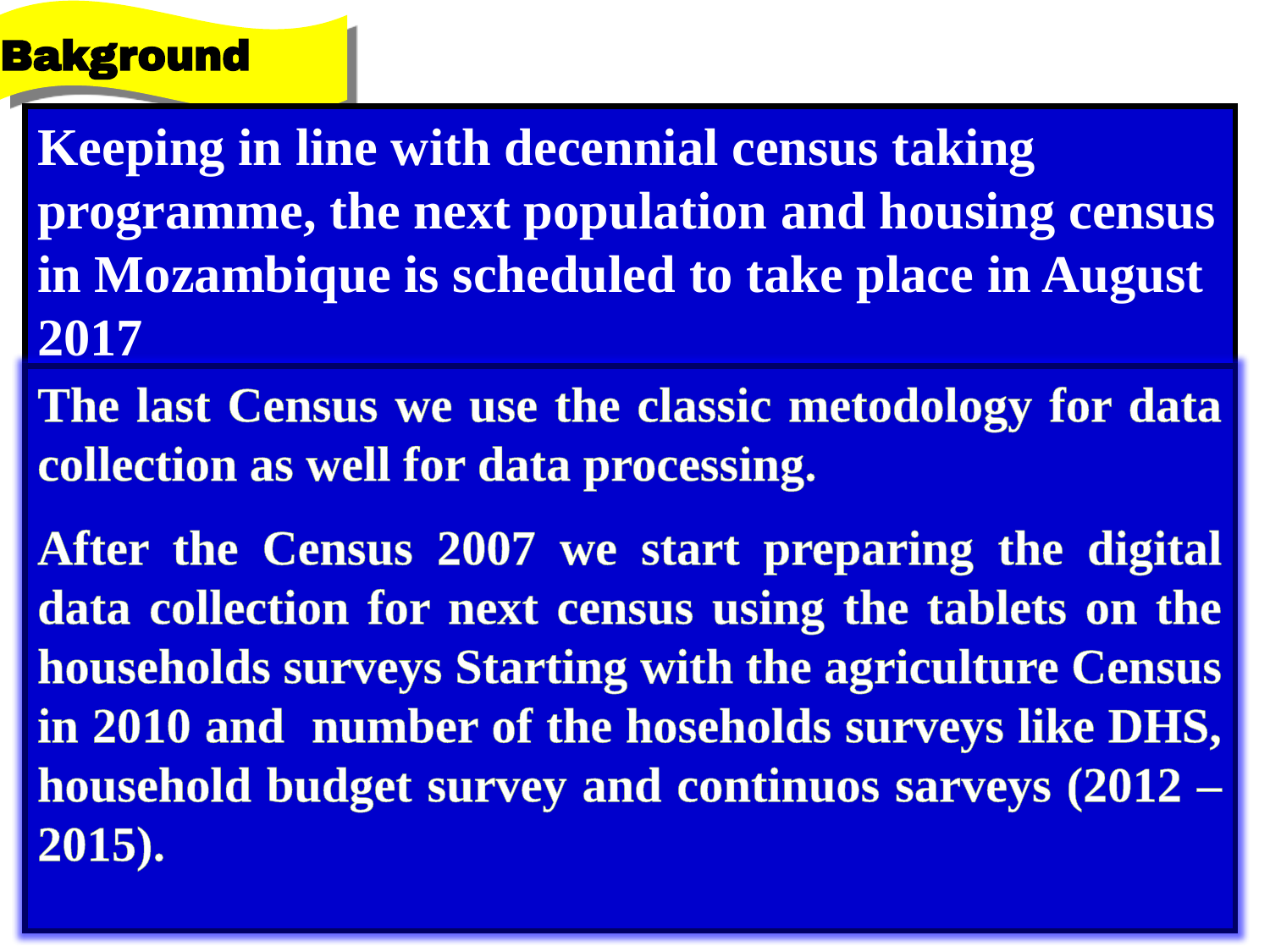

Bakground
Keeping in line with decennial census taking programme, the next population and housing census in Mozambique is scheduled to take place in August 2017
#
The last Census we use the classic metodology for data collection as well for data processing.
After the Census 2007 we start preparing the digital data collection for next census using the tablets on the households surveys Starting with the agriculture Census in 2010 and  number of the hoseholds surveys like DHS, household budget survey and continuos sarveys (2012 – 2015).